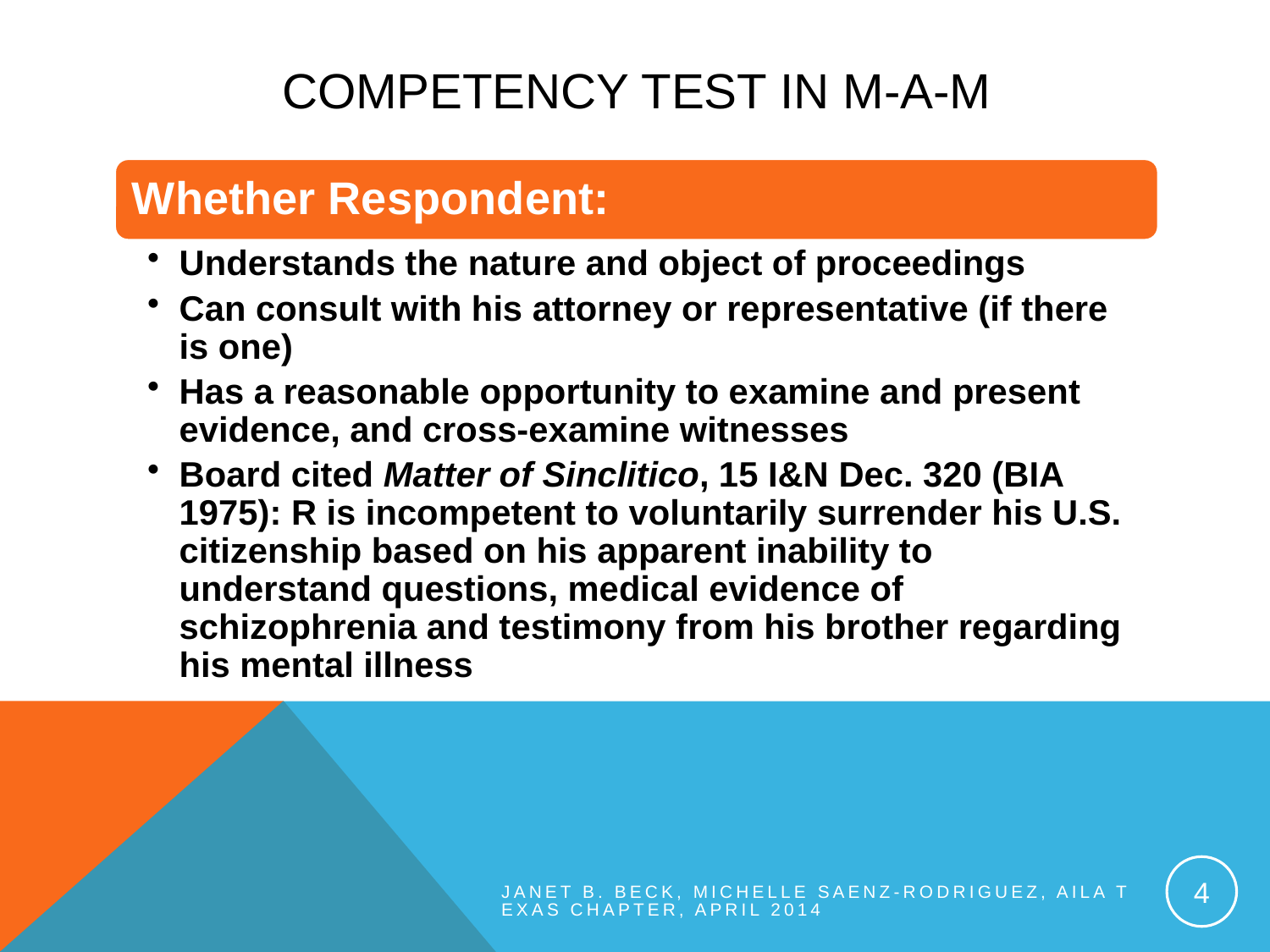

# Competency test in m-a-m
Whether Respondent:
Understands the nature and object of proceedings
Can consult with his attorney or representative (if there is one)
Has a reasonable opportunity to examine and present evidence, and cross-examine witnesses
Board cited Matter of Sinclitico, 15 I&N Dec. 320 (BIA 1975): R is incompetent to voluntarily surrender his U.S. citizenship based on his apparent inability to understand questions, medical evidence of schizophrenia and testimony from his brother regarding his mental illness

4
Janet B. Beck, Michelle Saenz-Rodriguez, AILA Texas chapter, April 2014